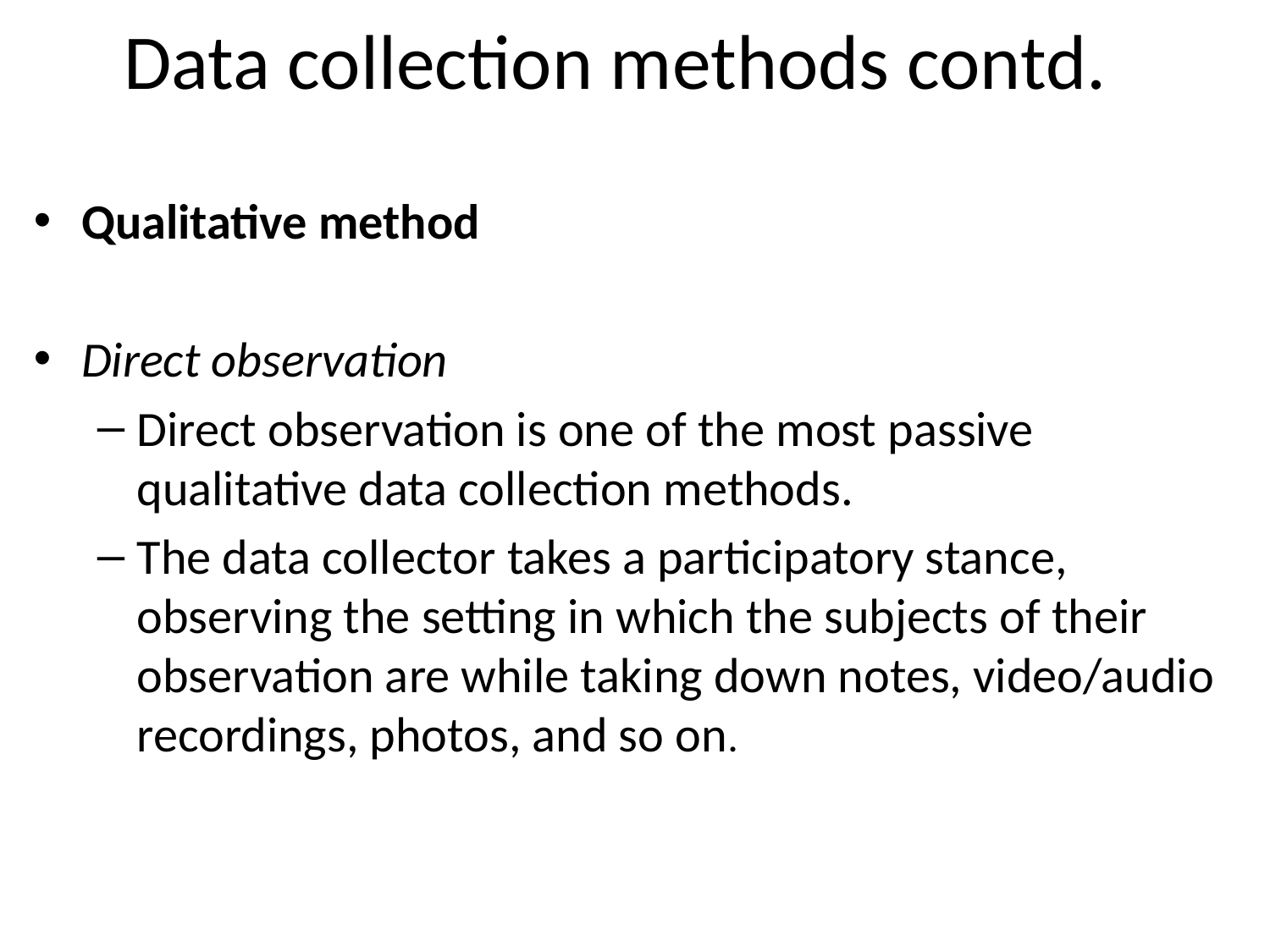

# Data collection methods contd.

Qualitative method

Direct observation
Direct observation is one of the most passive qualitative data collection methods.
The data collector takes a participatory stance, observing the setting in which the subjects of their observation are while taking down notes, video/audio recordings, photos, and so on.